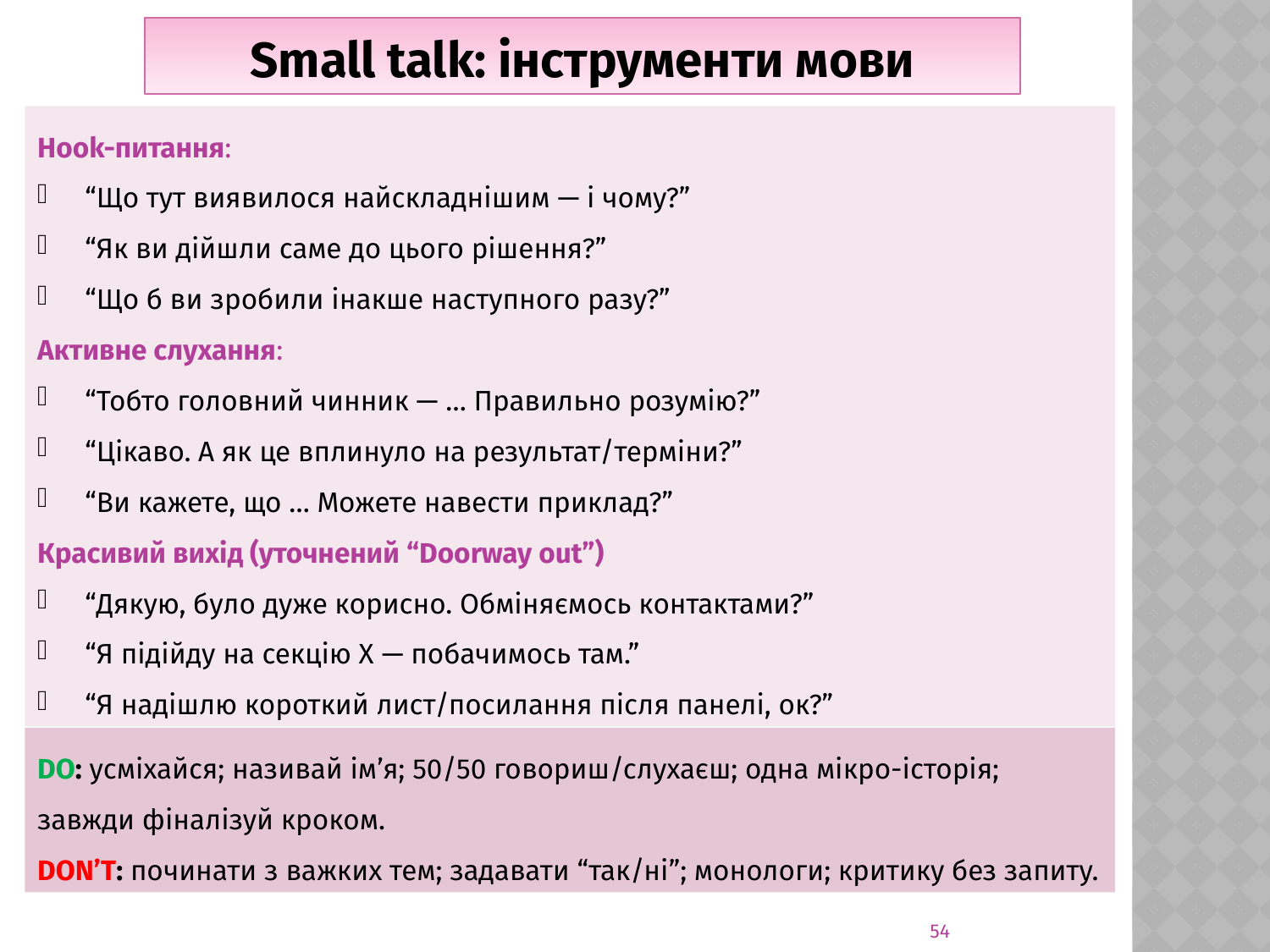

Small talk: інструменти мови
Hook-питання:
“Що тут виявилося найскладнішим — і чому?”
“Як ви дійшли саме до цього рішення?”
“Що б ви зробили інакше наступного разу?”
Активне слухання:
“Тобто головний чинник — … Правильно розумію?”
“Цікаво. А як це вплинуло на результат/терміни?”
“Ви кажете, що … Можете навести приклад?”
Красивий вихід (уточнений “Doorway out”)
“Дякую, було дуже корисно. Обміняємось контактами?”
“Я підійду на секцію X — побачимось там.”
“Я надішлю короткий лист/посилання після панелі, ок?”
DO: усміхайся; називай ім’я; 50/50 говориш/слухаєш; одна мікро-історія; завжди фіналізуй кроком.
DON’T: починати з важких тем; задавати “так/ні”; монологи; критику без запиту.
54